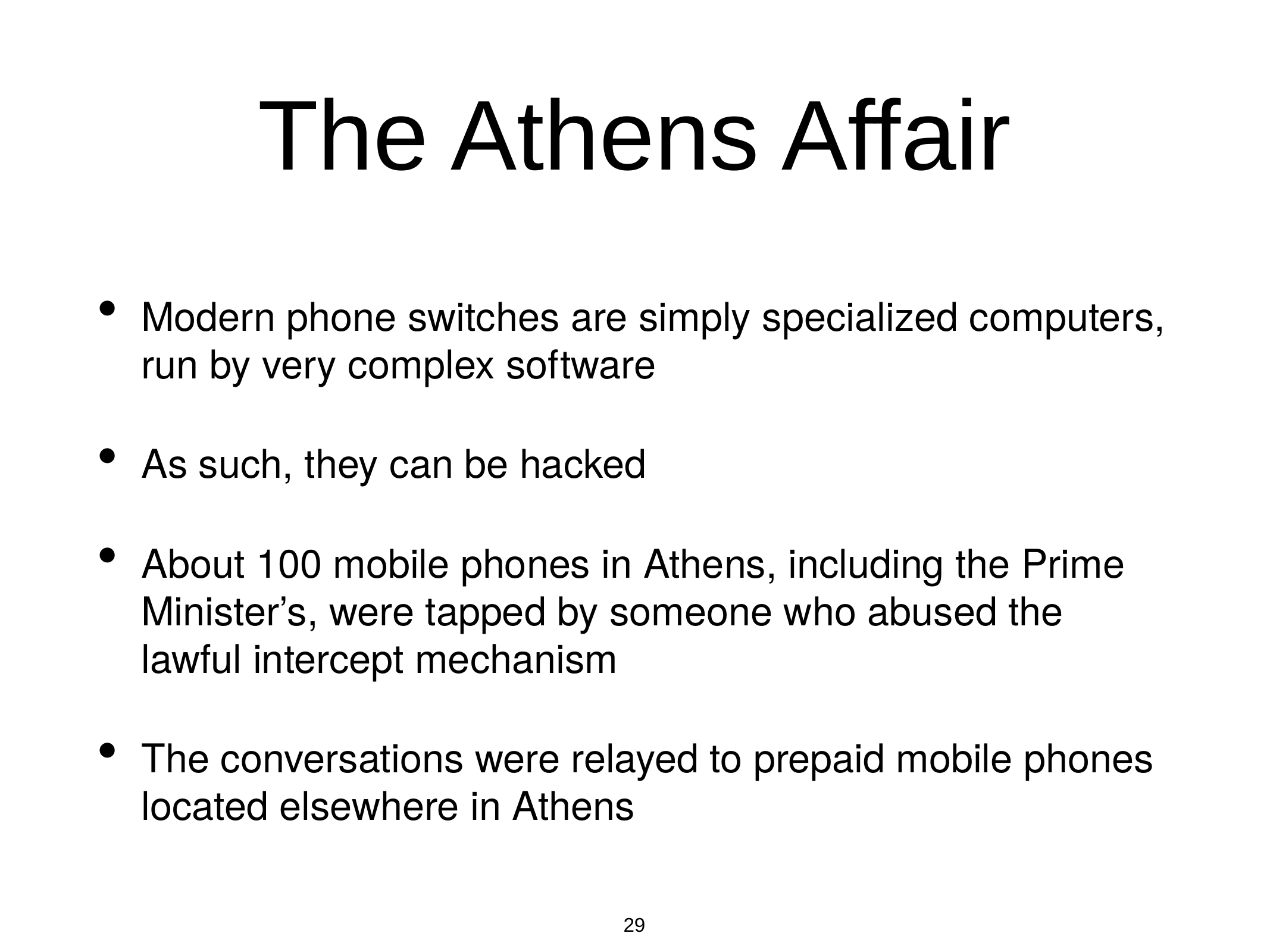

29
# The Athens Affair
Modern phone switches are simply specialized computers, run by very complex software
As such, they can be hacked
About 100 mobile phones in Athens, including the Prime Minister’s, were tapped by someone who abused the lawful intercept mechanism
The conversations were relayed to prepaid mobile phones located elsewhere in Athens